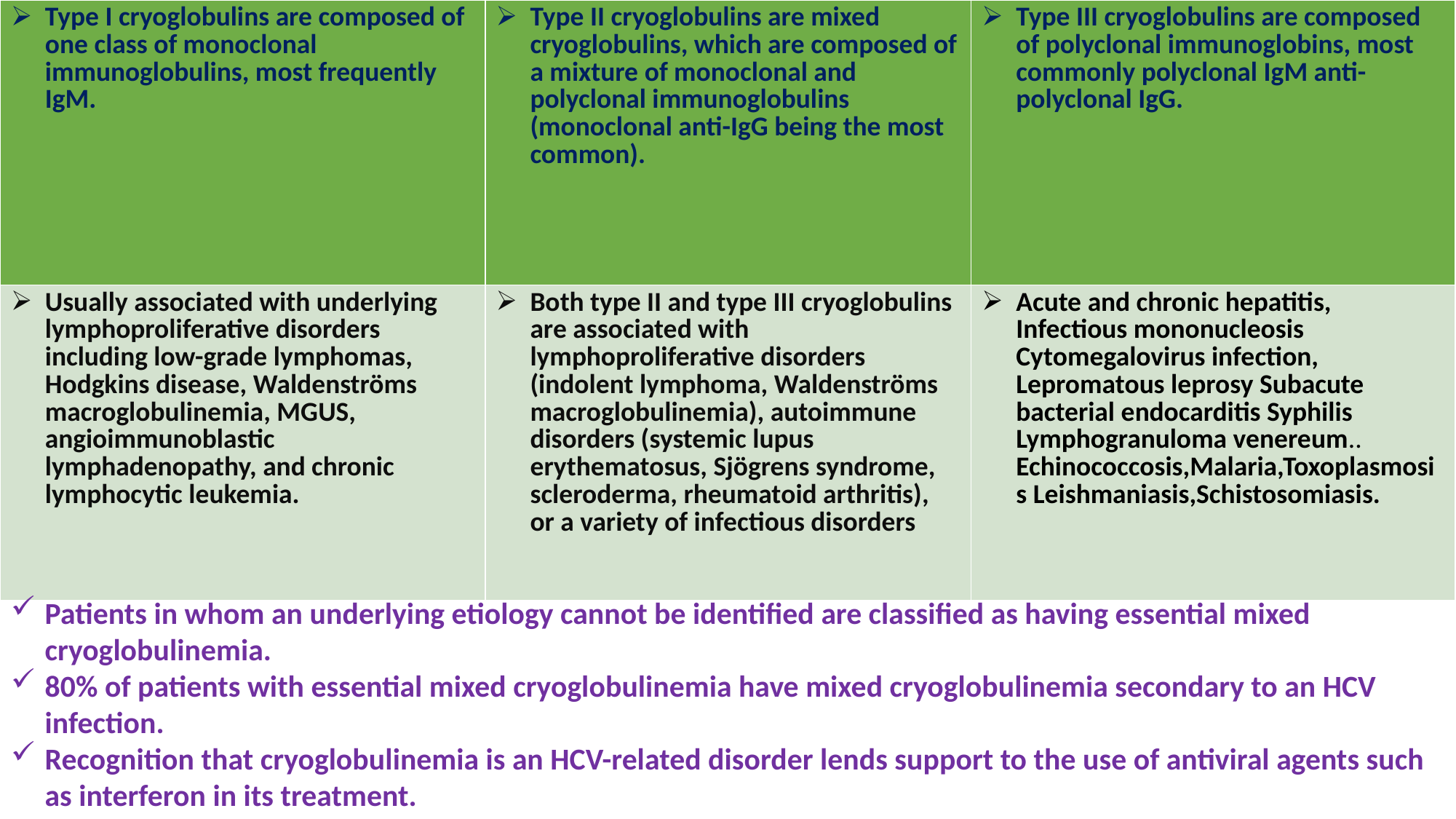

| Type I cryoglobulins are composed of one class of monoclonal immunoglobulins, most frequently IgM. | Type II cryoglobulins are mixed cryoglobulins, which are composed of a mixture of monoclonal and polyclonal immunoglobulins (monoclonal anti-IgG being the most common). | Type III cryoglobulins are composed of polyclonal immunoglobins, most commonly polyclonal IgM anti-polyclonal IgG. |
| --- | --- | --- |
| Usually associated with underlying lymphoproliferative disorders including low-grade lymphomas, Hodgkins disease, Waldenströms macroglobulinemia, MGUS, angioimmunoblastic lymphadenopathy, and chronic lymphocytic leukemia. | Both type II and type III cryoglobulins are associated with lymphoproliferative disorders (indolent lymphoma, Waldenströms macroglobulinemia), autoimmune disorders (systemic lupus erythematosus, Sjögrens syndrome, scleroderma, rheumatoid arthritis), or a variety of infectious disorders | Acute and chronic hepatitis, Infectious mononucleosis Cytomegalovirus infection, Lepromatous leprosy Subacute bacterial endocarditis Syphilis Lymphogranuloma venereum.. Echinococcosis,Malaria,Toxoplasmosis Leishmaniasis,Schistosomiasis. |
Patients in whom an underlying etiology cannot be identified are classified as having essential mixed cryoglobulinemia.
80% of patients with essential mixed cryoglobulinemia have mixed cryoglobulinemia secondary to an HCV infection.
Recognition that cryoglobulinemia is an HCV-related disorder lends support to the use of antiviral agents such as interferon in its treatment.